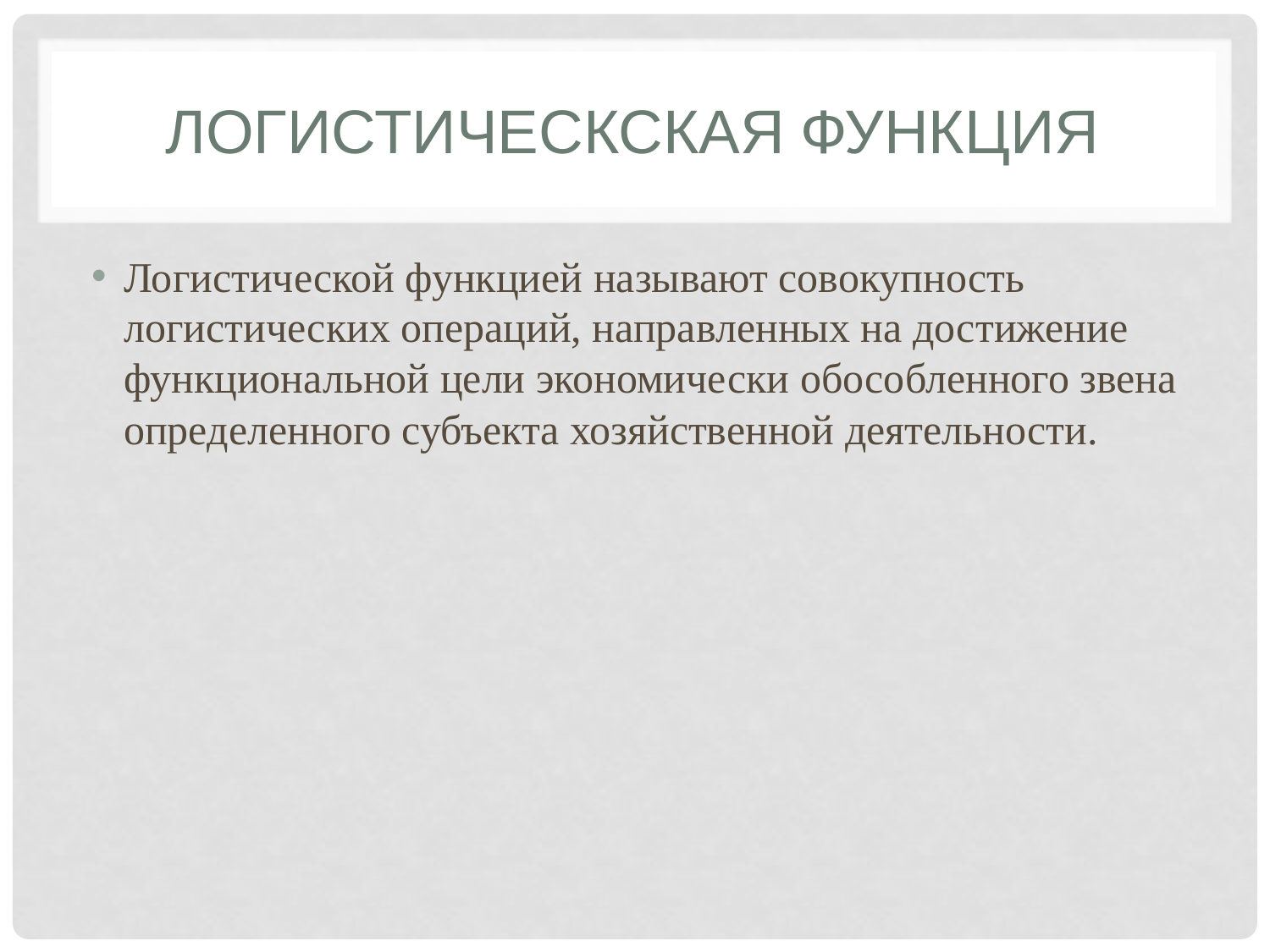

# Логистическская функция
Логистической функцией называют совокупность логистических операций, направленных на достижение функциональной цели экономически обособленного звена определенного субъекта хозяйственной деятельности.